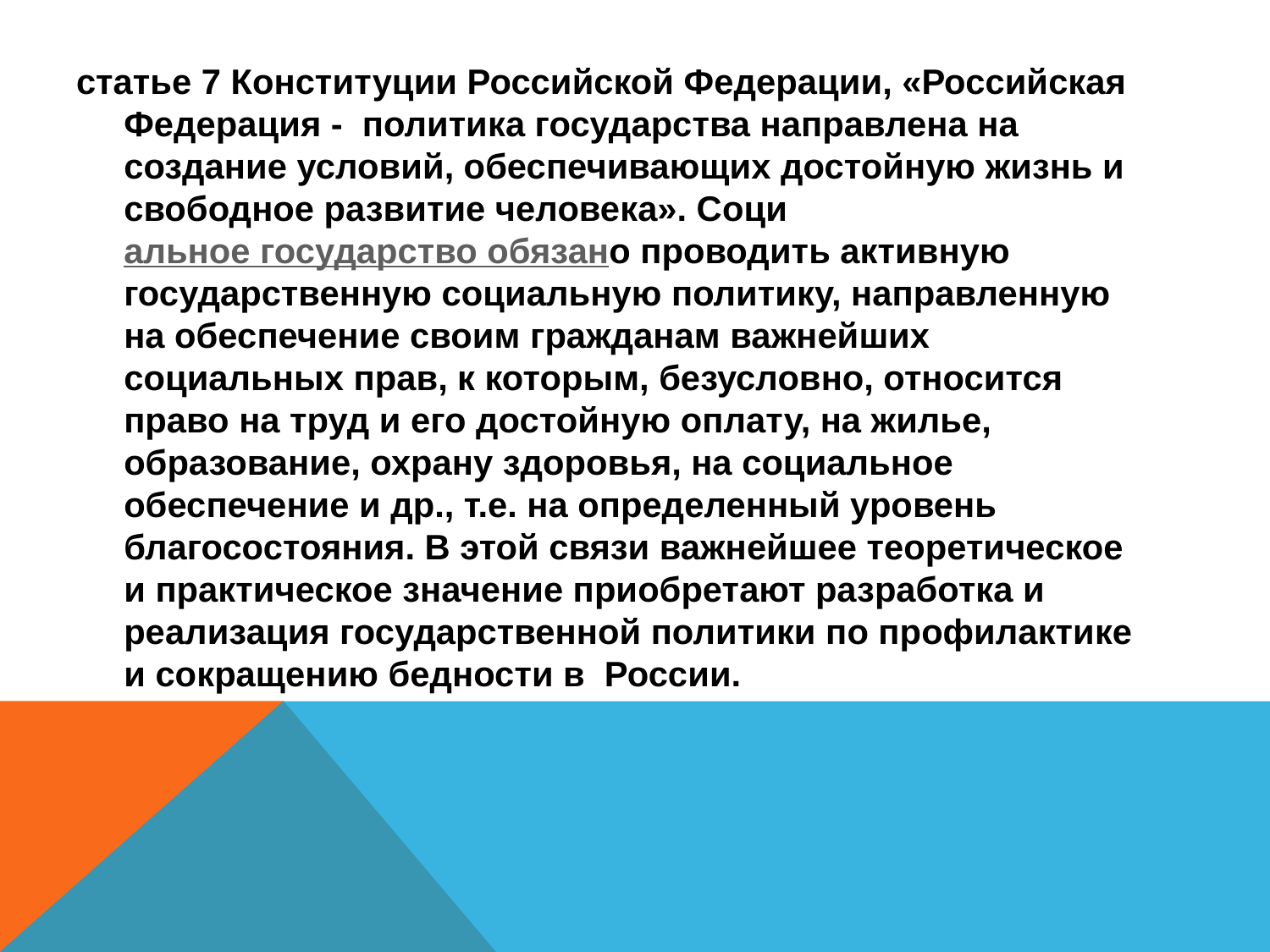

#
статье 7 Конституции Российской Федерации, «Российская Федерация -  политика государства направлена на создание условий, обеспечивающих достойную жизнь и свободное развитие человека». Социальное государство обязано проводить активную государственную социальную политику, направленную на обеспечение своим гражданам важнейших социальных прав, к которым, безусловно, относится право на труд и его достойную оплату, на жилье, образование, охрану здоровья, на социальное обеспечение и др., т.е. на определенный уровень благосостояния. В этой связи важнейшее теоретическое и практическое значение приобретают разработка и реализация государственной политики по профилактике и сокращению бедности в  России.